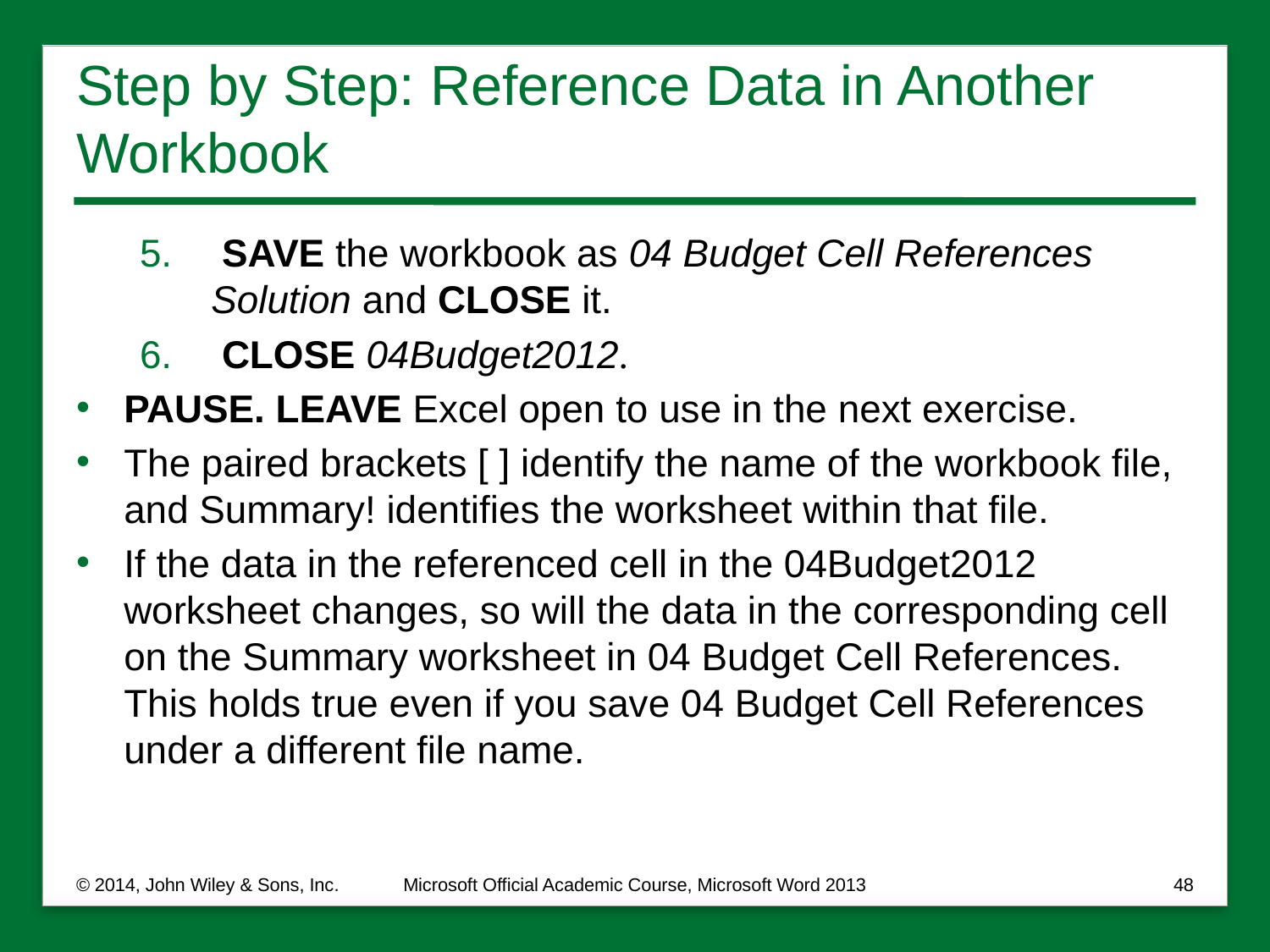

# Step by Step: Reference Data in Another Workbook
 SAVE the workbook as 04 Budget Cell References Solution and CLOSE it.
 CLOSE 04Budget2012.
PAUSE. LEAVE Excel open to use in the next exercise.
The paired brackets [ ] identify the name of the workbook file, and Summary! identifies the worksheet within that file.
If the data in the referenced cell in the 04Budget2012 worksheet changes, so will the data in the corresponding cell on the Summary worksheet in 04 Budget Cell References. This holds true even if you save 04 Budget Cell References under a different file name.

© 2014, John Wiley & Sons, Inc.
Microsoft Official Academic Course, Microsoft Word 2013
48